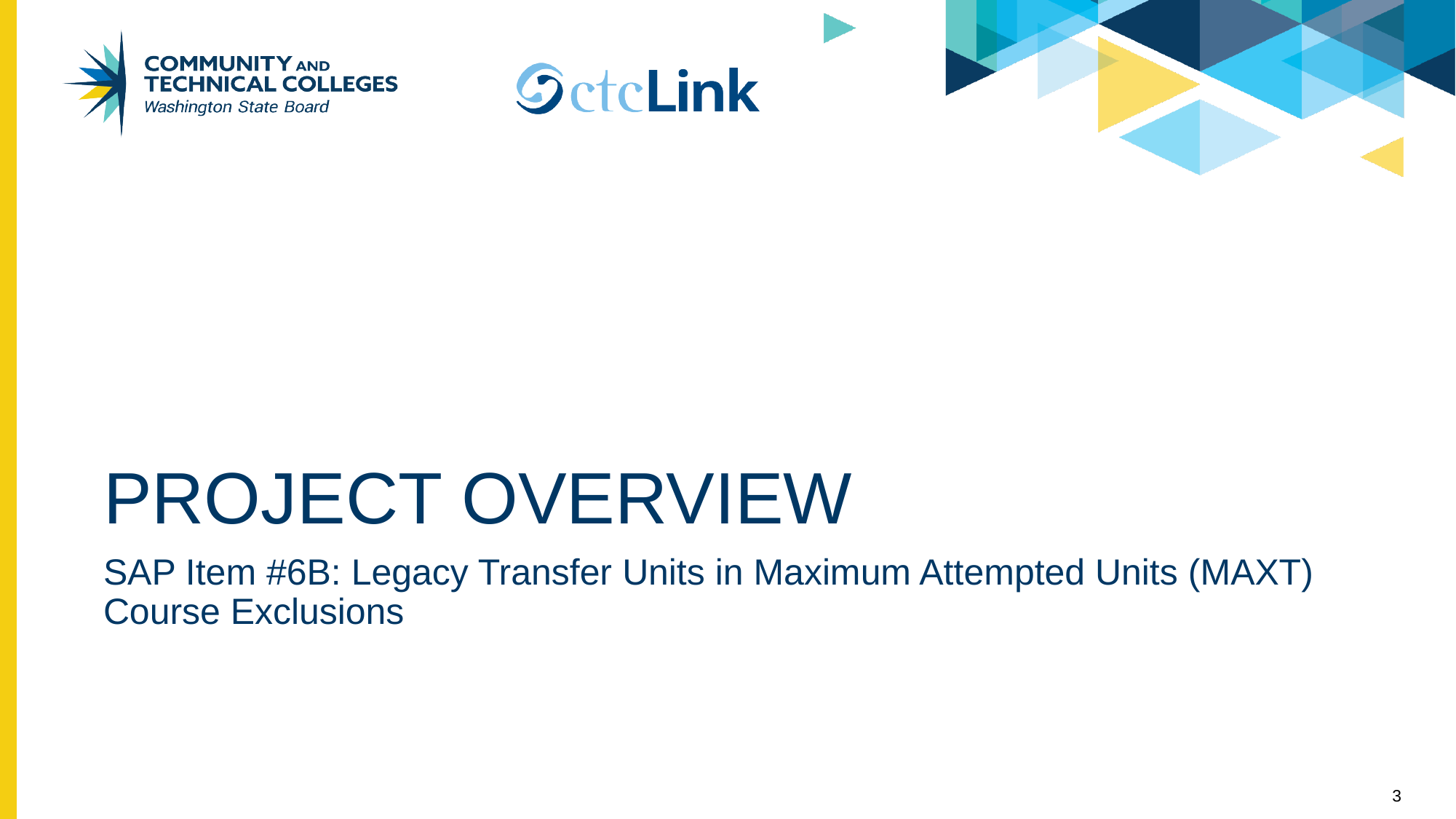

# Project Overview
SAP Item #6B: Legacy Transfer Units in Maximum Attempted Units (MAXT) Course Exclusions
3